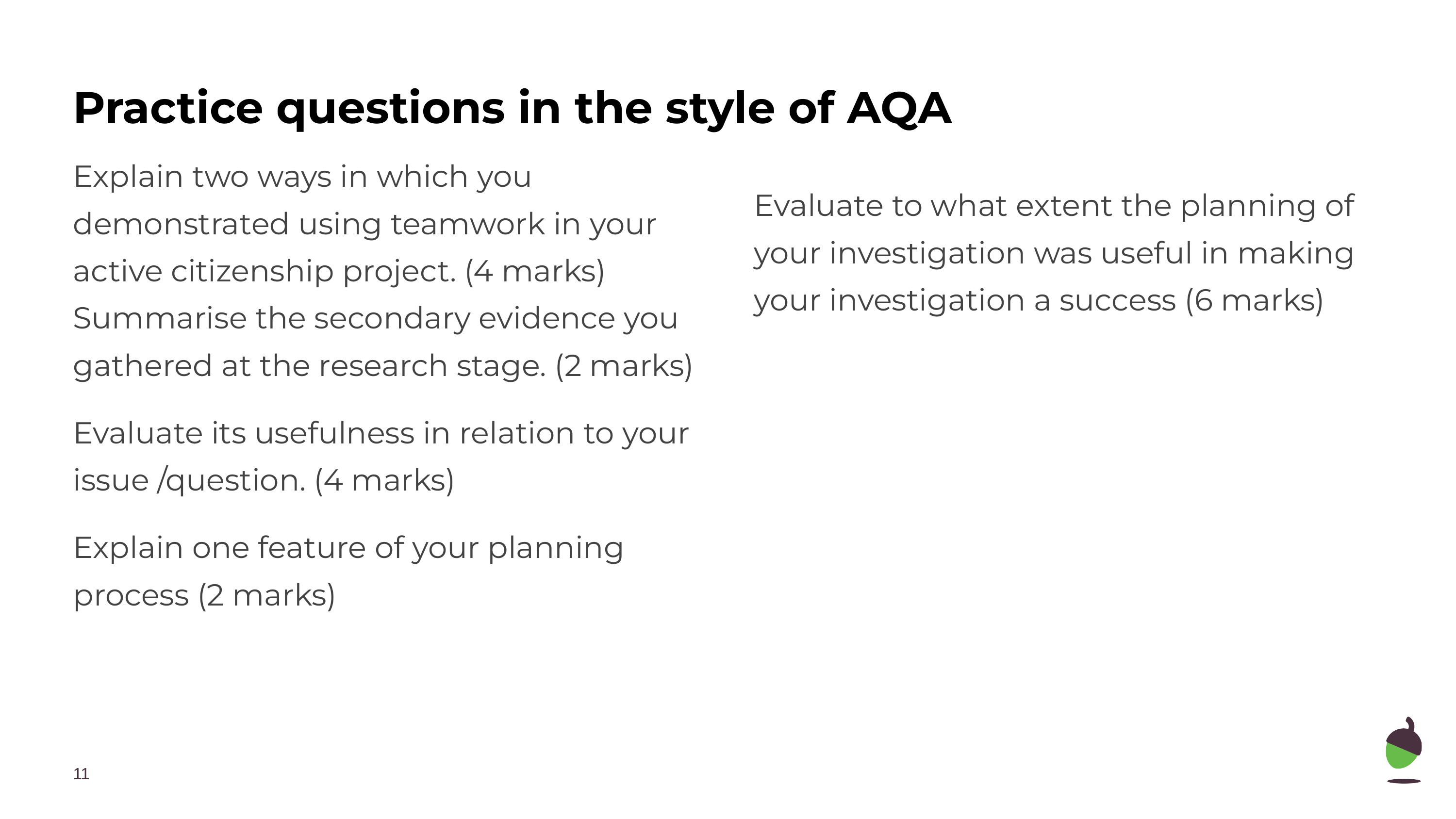

# Practice questions in the style of AQA
Explain two ways in which you demonstrated using teamwork in your active citizenship project. (4 marks)
Summarise the secondary evidence you gathered at the research stage. (2 marks)
Evaluate its usefulness in relation to your issue /question. (4 marks)
Explain one feature of your planning process (2 marks)

Evaluate to what extent the planning of your investigation was useful in making your investigation a success (6 marks)

11